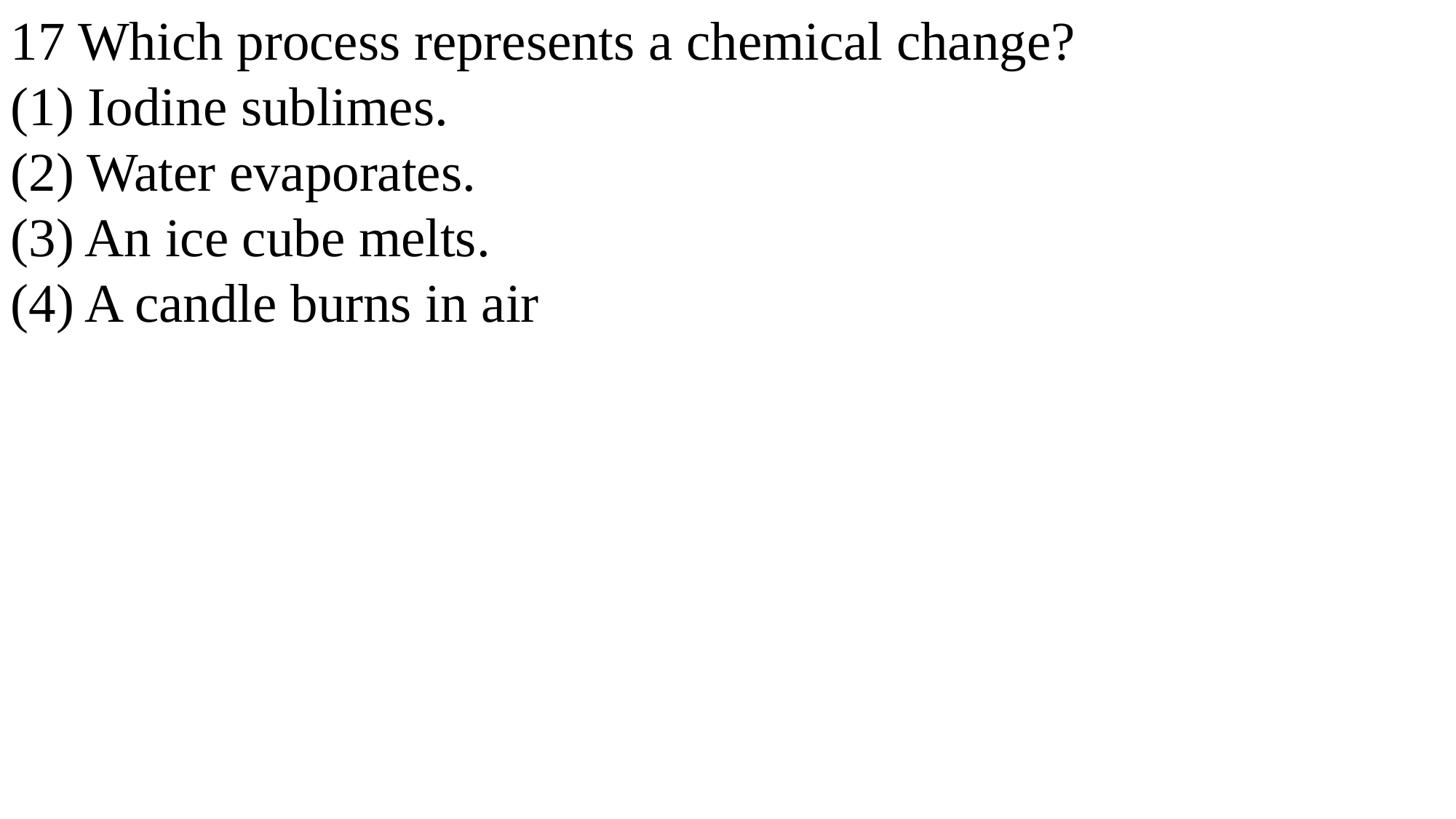

17 Which process represents a chemical change?
(1) Iodine sublimes.
(2) Water evaporates.
(3) An ice cube melts.
(4) A candle burns in air